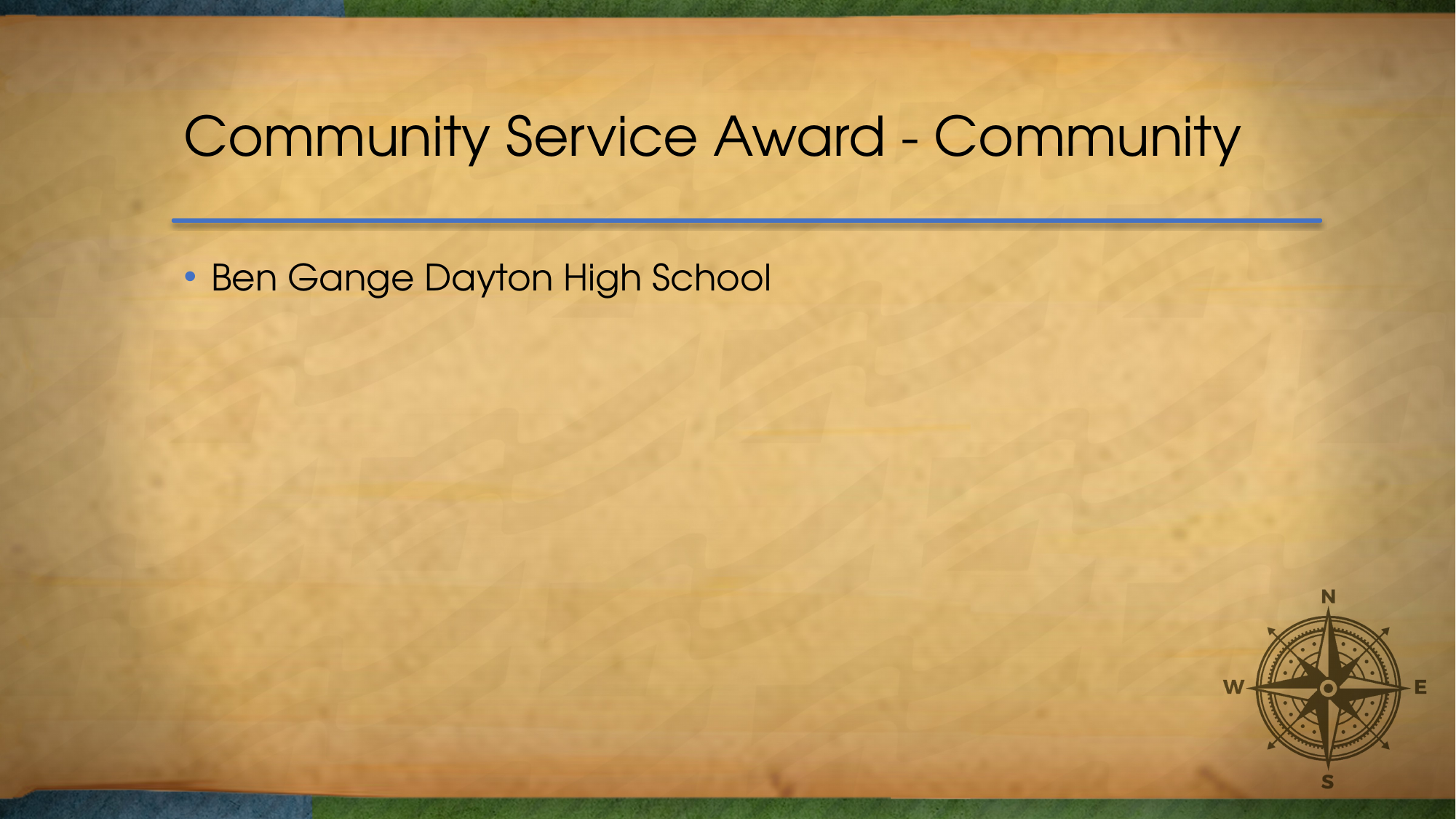

# Community Service Award - Community
Ben Gange Dayton High School